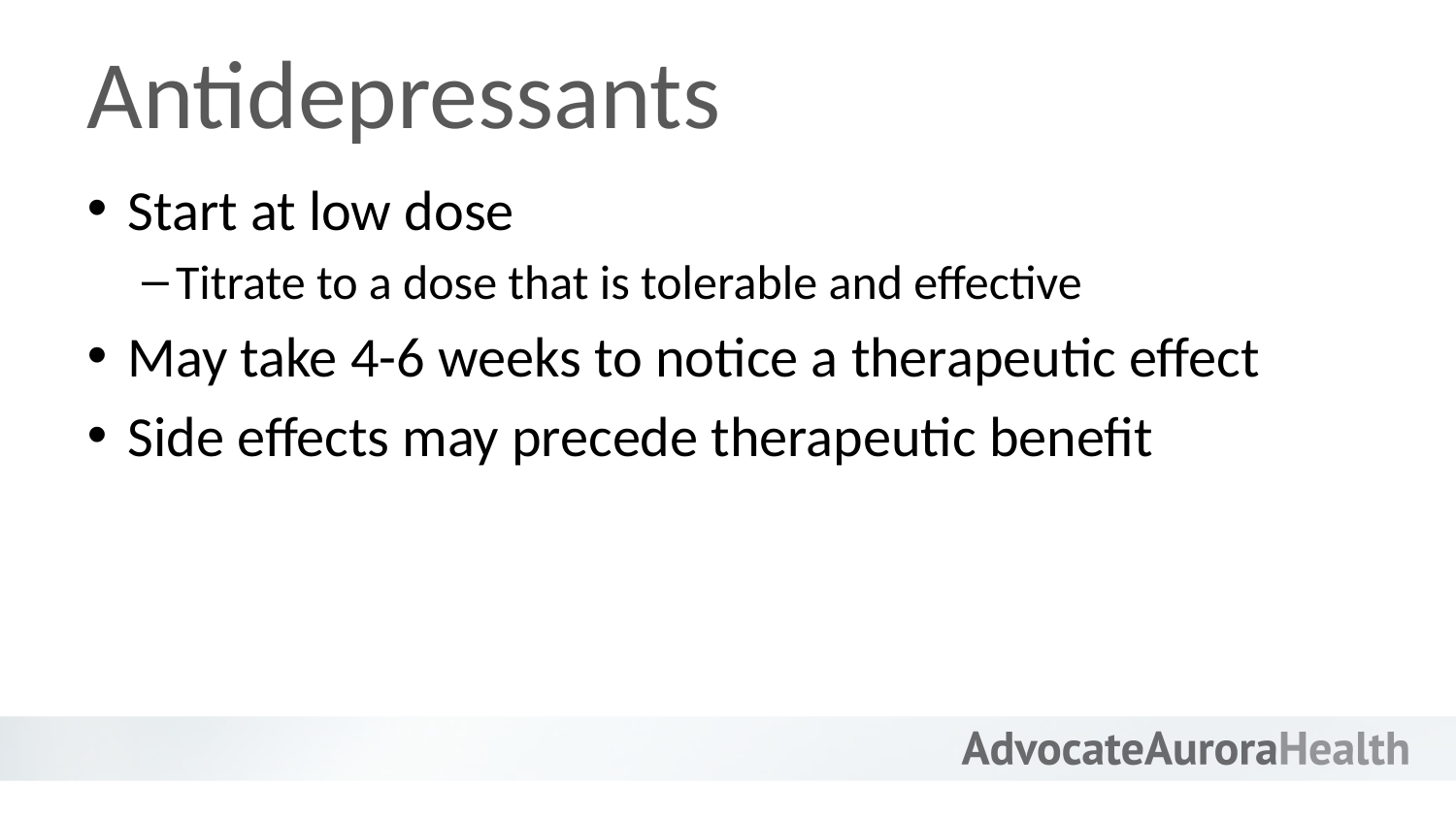

# Antidepressants
Start at low dose
Titrate to a dose that is tolerable and effective
May take 4-6 weeks to notice a therapeutic effect
Side effects may precede therapeutic benefit